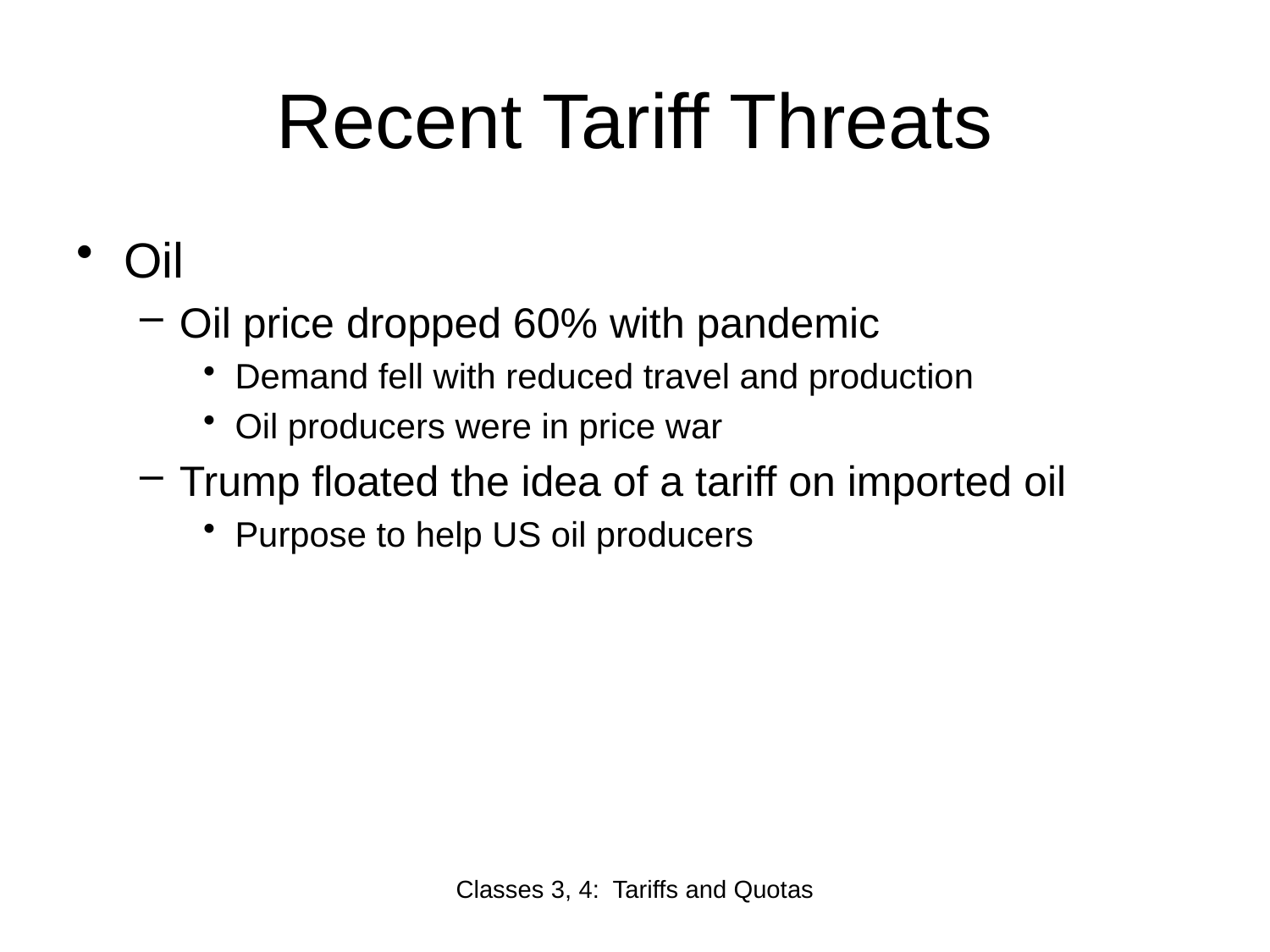

# Recent Tariff Threats
Oil
Oil price dropped 60% with pandemic
Demand fell with reduced travel and production
Oil producers were in price war
Trump floated the idea of a tariff on imported oil
Purpose to help US oil producers
Classes 3, 4:  Tariffs and Quotas